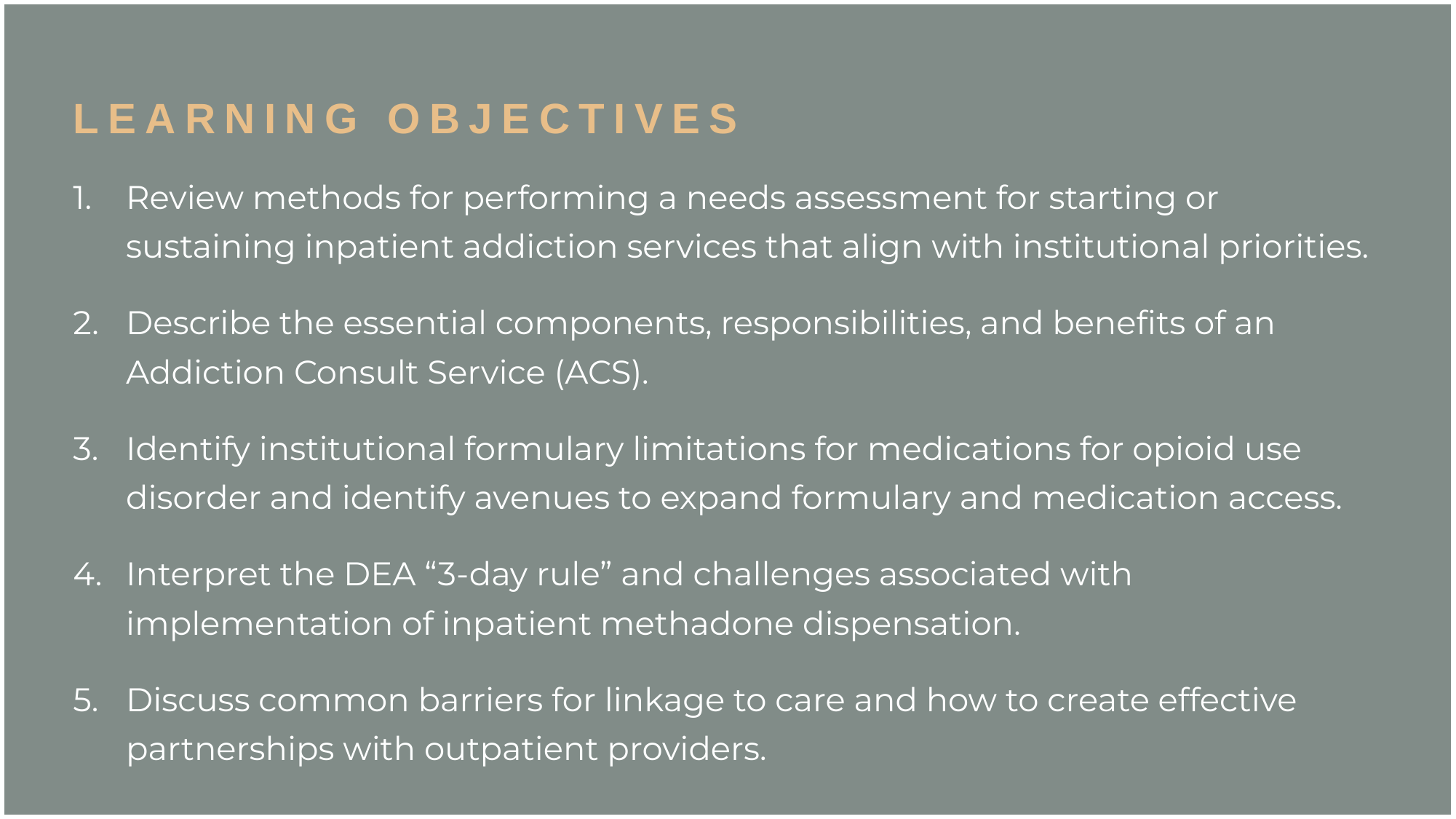

# LEARNING OBJECTIVES
Review methods for performing a needs assessment for starting or sustaining inpatient addiction services that align with institutional priorities.
Describe the essential components, responsibilities, and benefits of an Addiction Consult Service (ACS).
Identify institutional formulary limitations for medications for opioid use disorder and identify avenues to expand formulary and medication access.
Interpret the DEA “3-day rule” and challenges associated with implementation of inpatient methadone dispensation.
Discuss common barriers for linkage to care and how to create effective partnerships with outpatient providers.